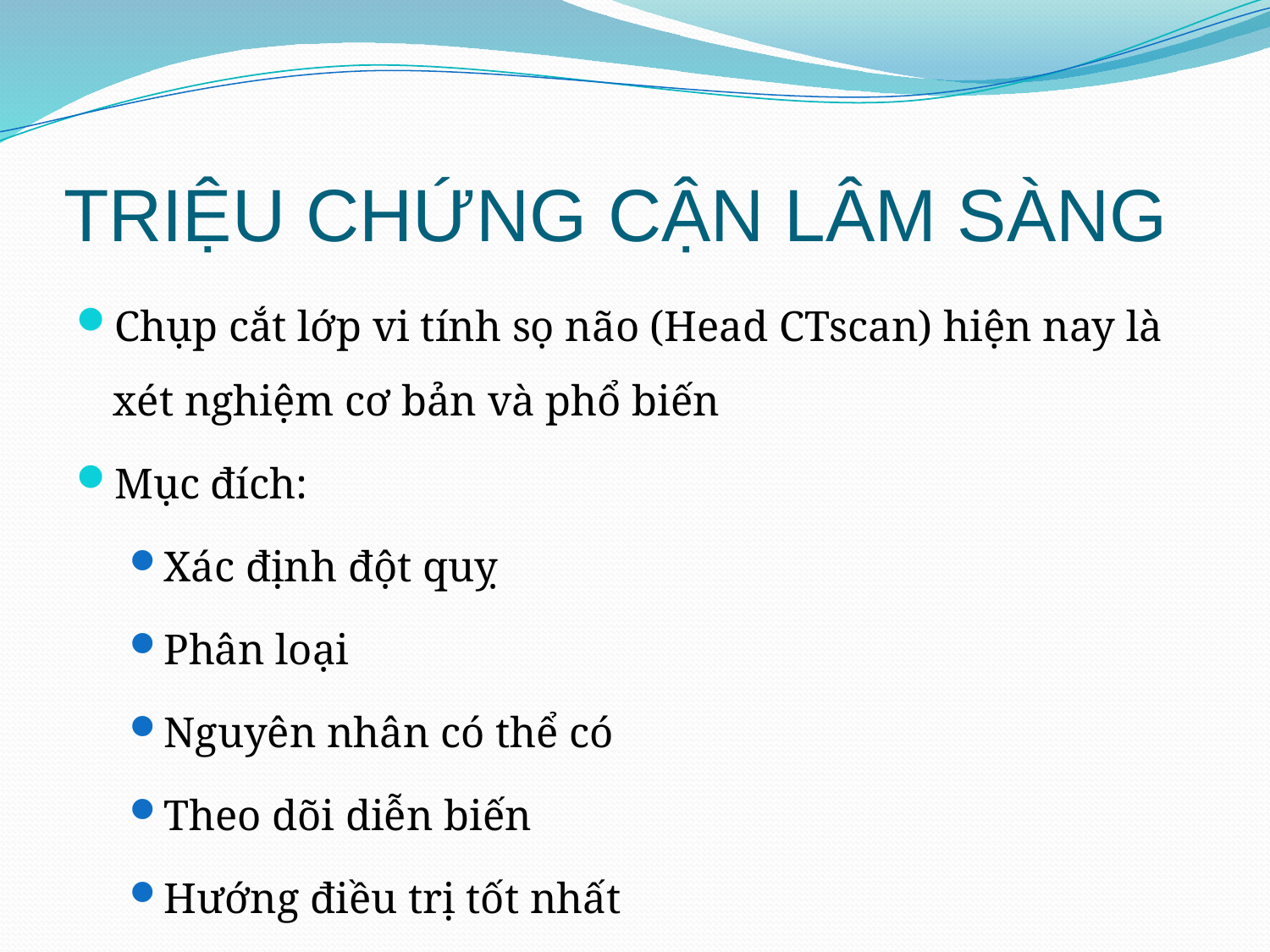

# TRIỆU CHỨNG CẬN LÂM SÀNG
Chụp cắt lớp vi tính sọ não (Head CTscan) hiện nay là xét nghiệm cơ bản và phổ biến
Mục đích:
Xác định đột quỵ
Phân loại
Nguyên nhân có thể có
Theo dõi diễn biến
Hướng điều trị tốt nhất